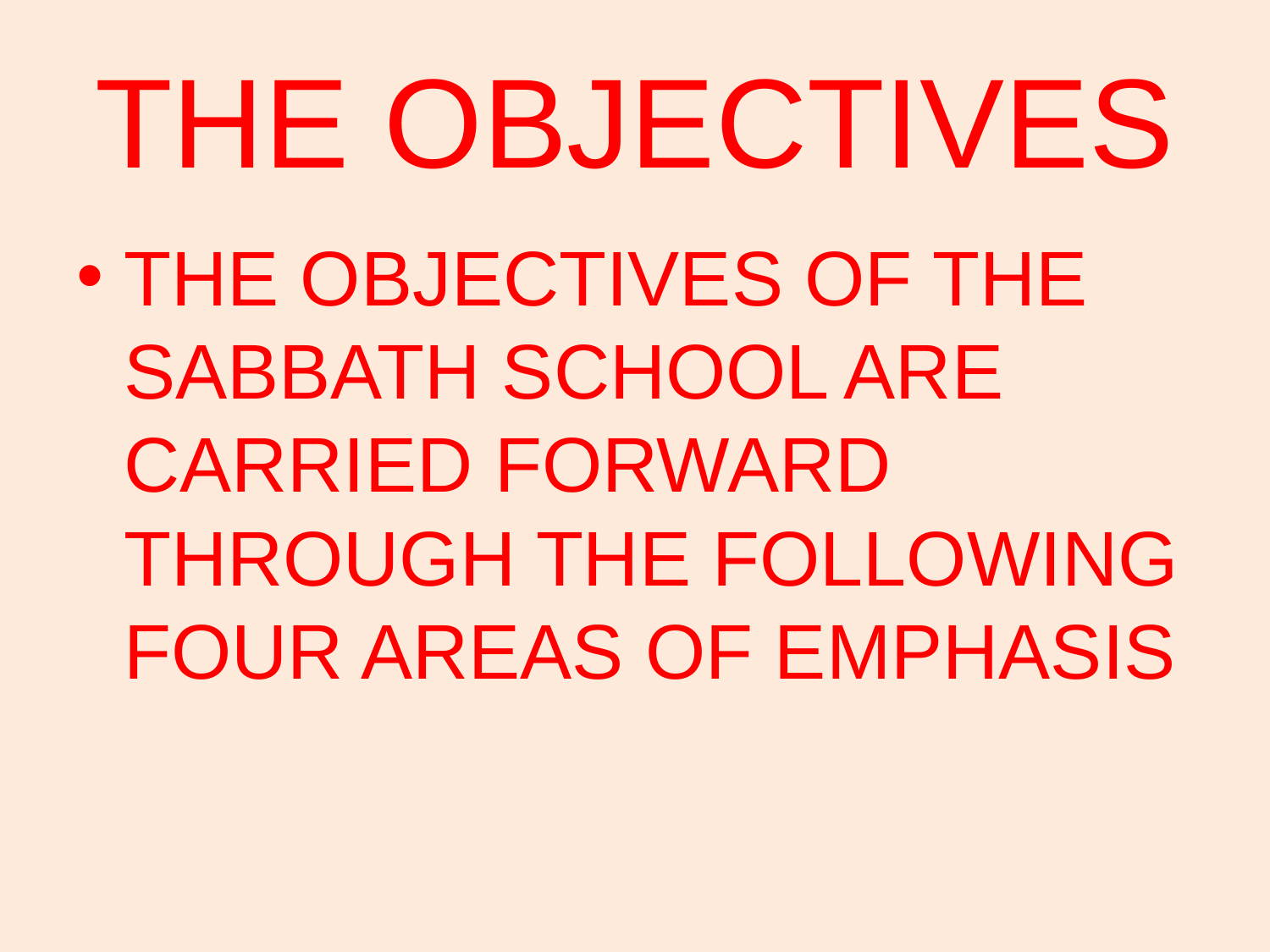

# THE OBJECTIVES
THE OBJECTIVES OF THE SABBATH SCHOOL ARE CARRIED FORWARD THROUGH THE FOLLOWING FOUR AREAS OF EMPHASIS